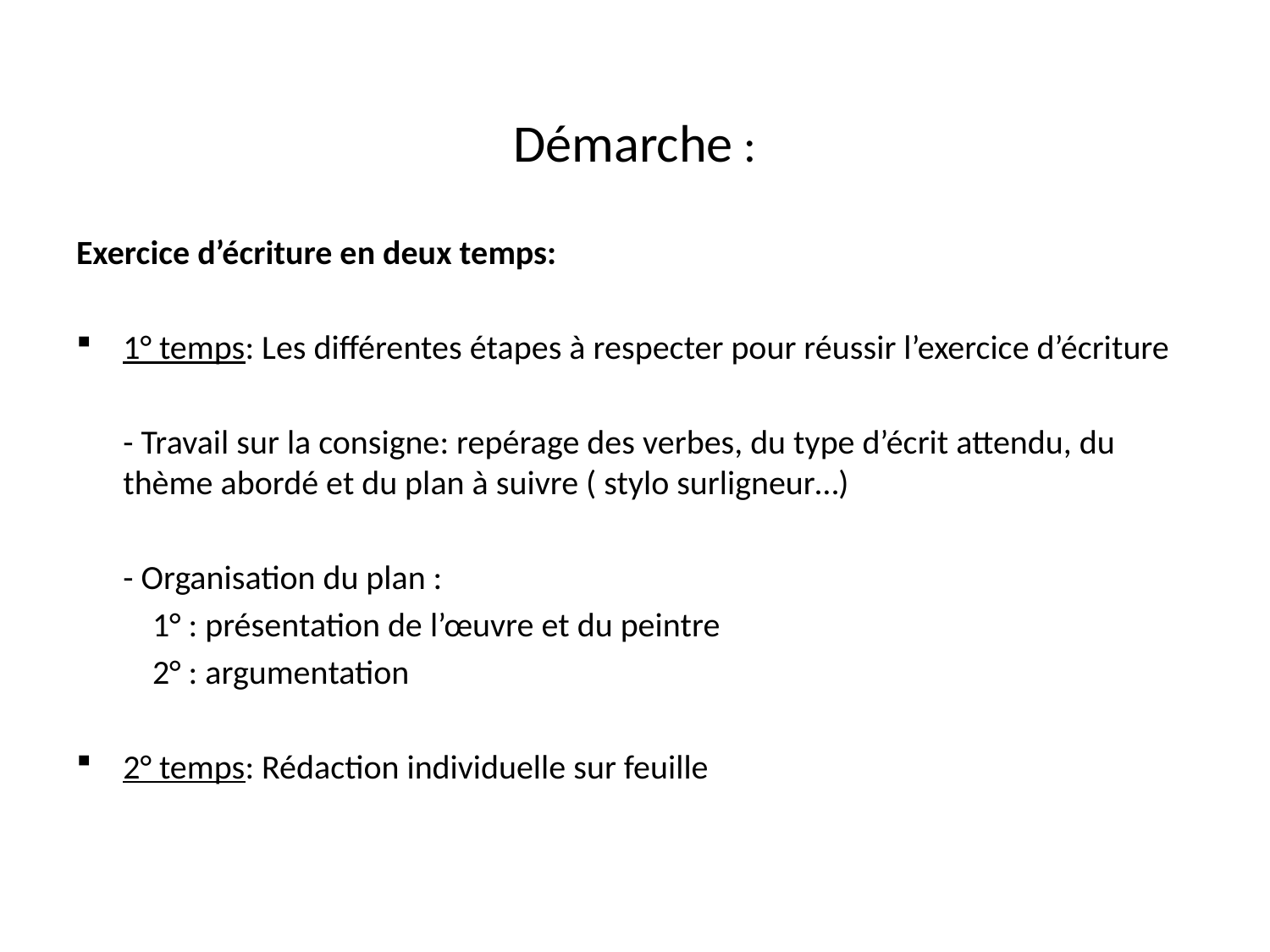

# Démarche :

Exercice d’écriture en deux temps:

1° temps: Les différentes étapes à respecter pour réussir l’exercice d’écriture

	- Travail sur la consigne: repérage des verbes, du type d’écrit attendu, du thème abordé et du plan à suivre ( stylo surligneur…)

	- Organisation du plan :
          1° : présentation de l’œuvre et du peintre
          2° : argumentation

2° temps: Rédaction individuelle sur feuille